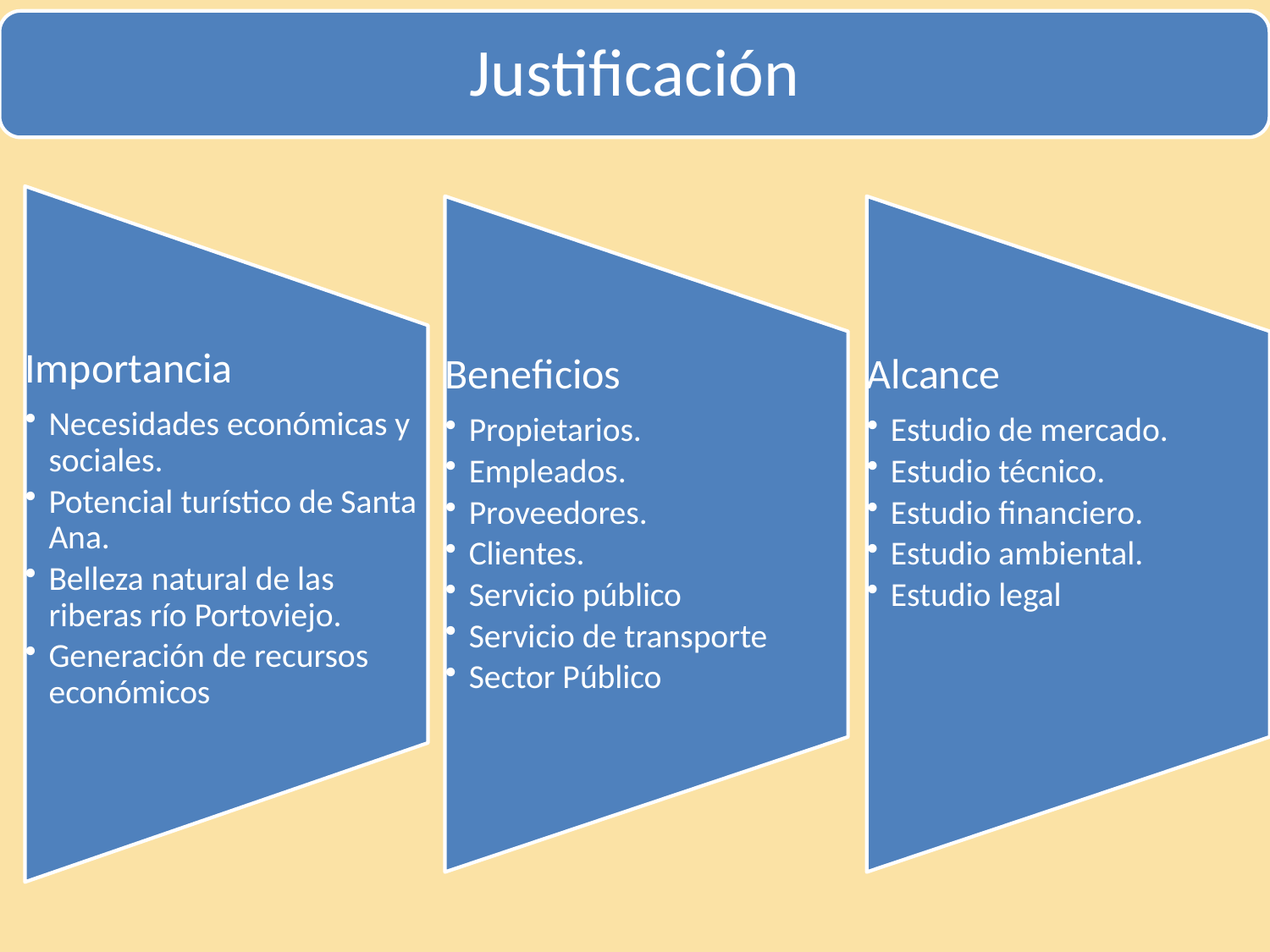

Justificación
Beneficios
Propietarios.
Empleados.
Proveedores.
Clientes.
Servicio público
Servicio de transporte
Sector Público

Importancia
Necesidades económicas y sociales.
Potencial turístico de Santa Ana.
Belleza natural de las riberas río Portoviejo.
Generación de recursos económicos
Alcance
Estudio de mercado.
Estudio técnico.
Estudio financiero.
Estudio ambiental.
Estudio legal